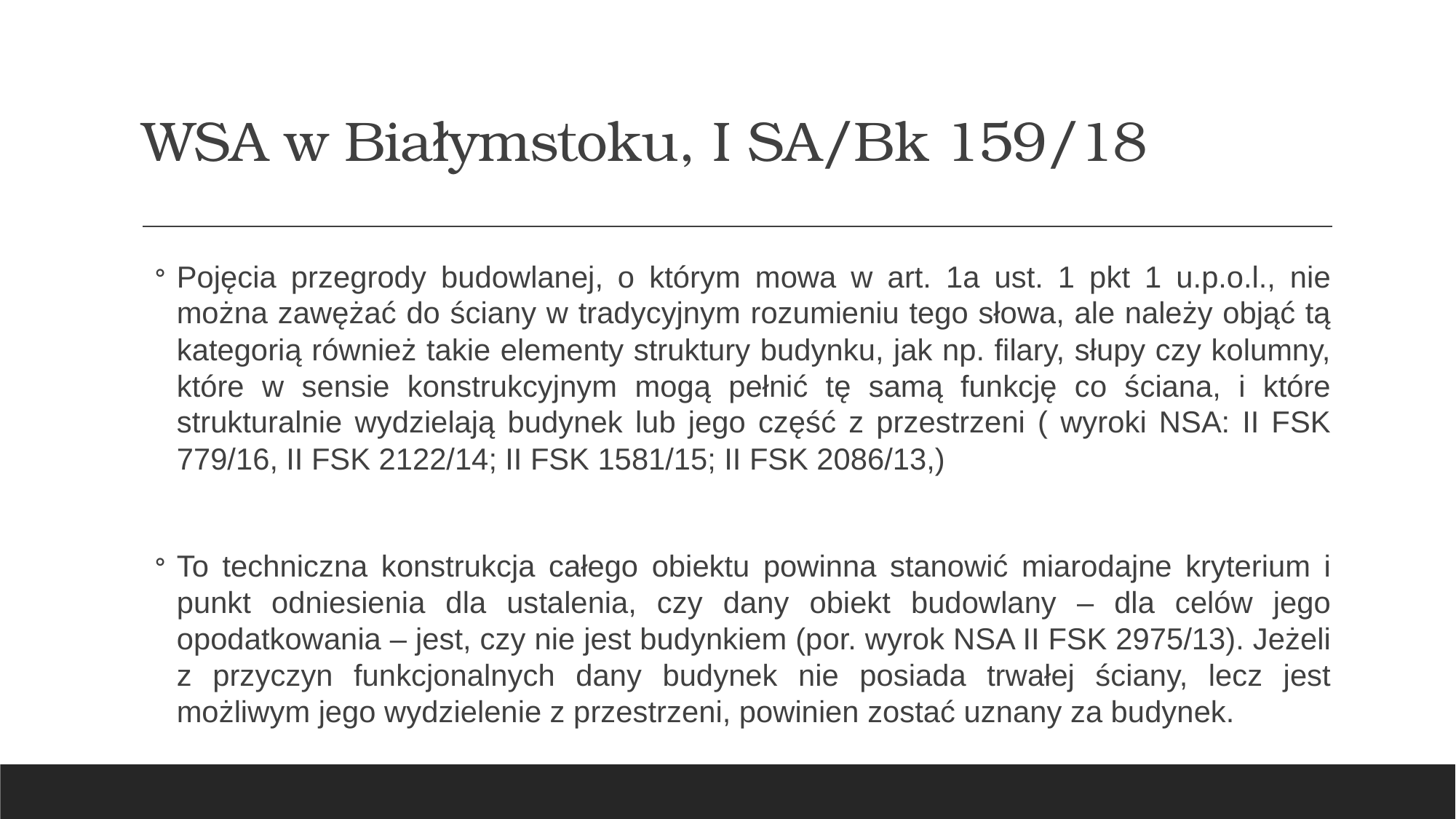

# WSA w Białymstoku, I SA/Bk 159/18
Pojęcia przegrody budowlanej, o którym mowa w art. 1a ust. 1 pkt 1 u.p.o.l., nie można zawężać do ściany w tradycyjnym rozumieniu tego słowa, ale należy objąć tą kategorią również takie elementy struktury budynku, jak np. filary, słupy czy kolumny, które w sensie konstrukcyjnym mogą pełnić tę samą funkcję co ściana, i które strukturalnie wydzielają budynek lub jego część z przestrzeni ( wyroki NSA: II FSK 779/16, II FSK 2122/14; II FSK 1581/15; II FSK 2086/13,)

To techniczna konstrukcja całego obiektu powinna stanowić miarodajne kryterium i punkt odniesienia dla ustalenia, czy dany obiekt budowlany – dla celów jego opodatkowania – jest, czy nie jest budynkiem (por. wyrok NSA II FSK 2975/13). Jeżeli z przyczyn funkcjonalnych dany budynek nie posiada trwałej ściany, lecz jest możliwym jego wydzielenie z przestrzeni, powinien zostać uznany za budynek.